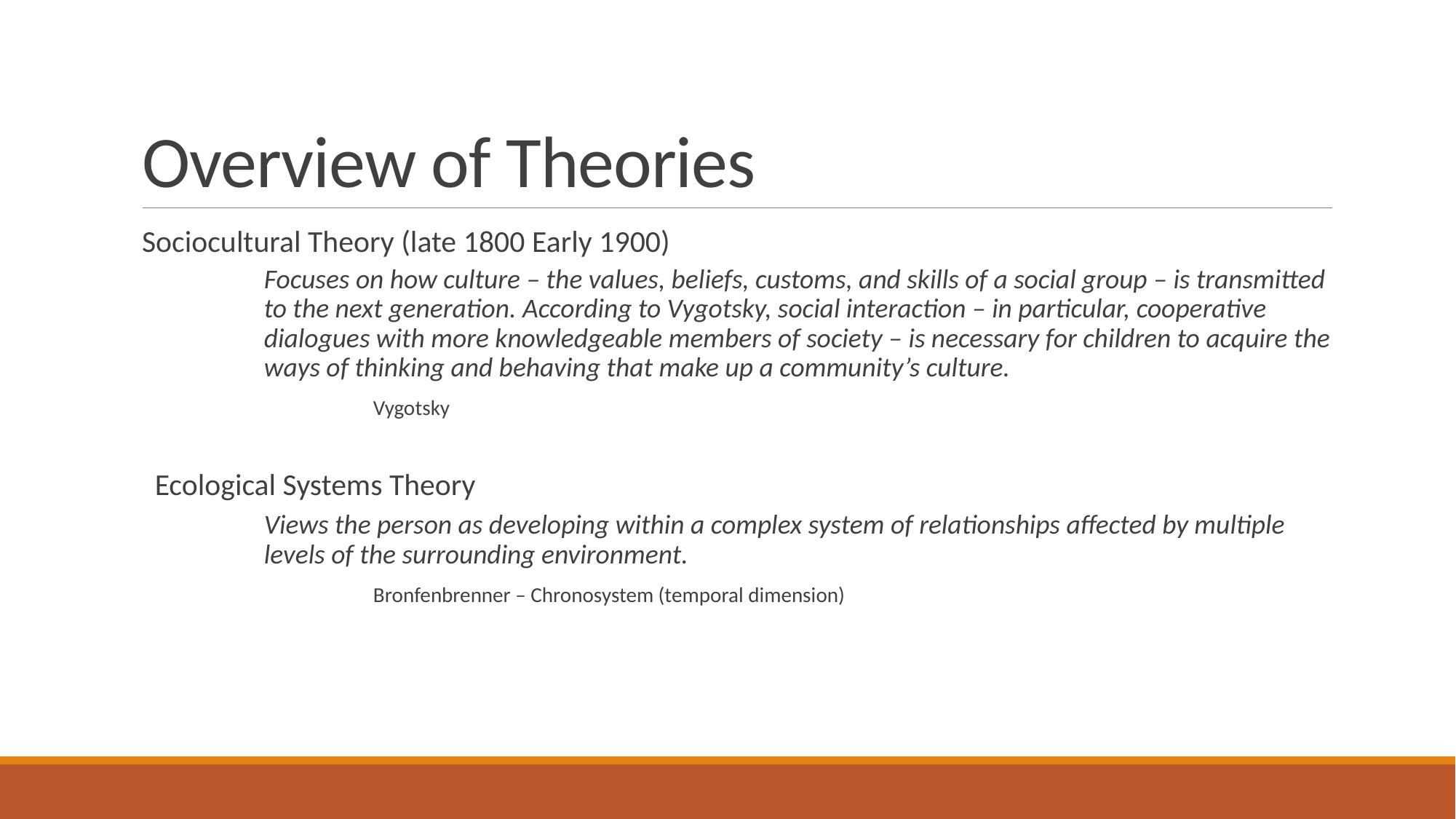

# Overview of Theories
Sociocultural Theory (late 1800 Early 1900)
	Focuses on how culture – the values, beliefs, customs, and skills of a social group – is transmitted 	to the next generation. According to Vygotsky, social interaction – in particular, cooperative 	dialogues with more knowledgeable members of society – is necessary for children to acquire the 	ways of thinking and behaving that make up a community’s culture.
		Vygotsky

Ecological Systems Theory
	Views the person as developing within a complex system of relationships affected by multiple 	levels of the surrounding environment.
		Bronfenbrenner – Chronosystem (temporal dimension)